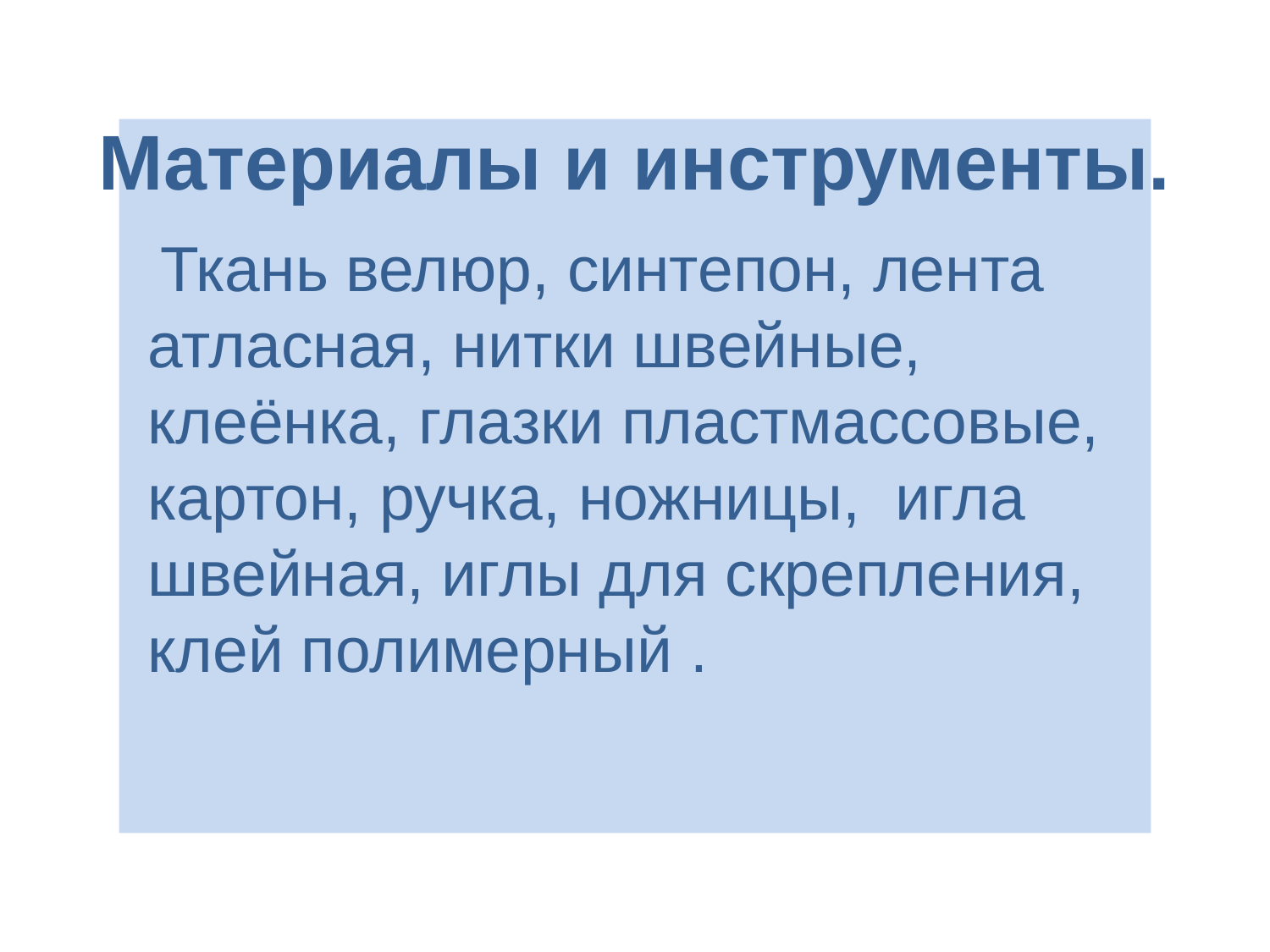

# Материалы и инструменты.
 Ткань велюр, синтепон, лента атласная, нитки швейные, клеёнка, глазки пластмассовые, картон, ручка, ножницы,  игла швейная, иглы для скрепления, клей полимерный .